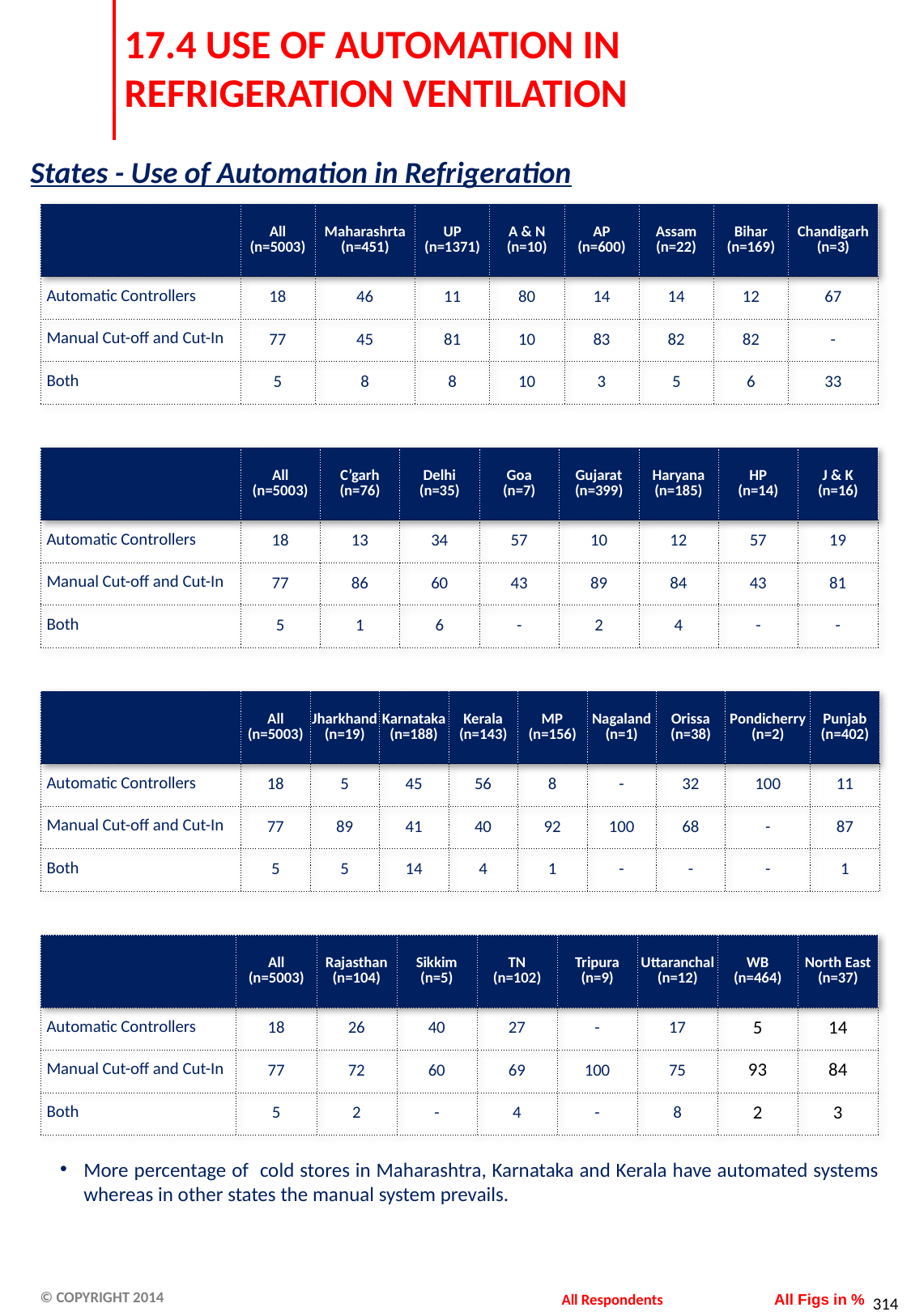

# 17.4 USE OF AUTOMATION IN REFRIGERATION VENTILATION
States - Use of Automation in Refrigeration
|  | All (n=5003) | Maharashrta (n=451) | UP (n=1371) | A & N (n=10) | AP (n=600) | Assam (n=22) | Bihar (n=169) | Chandigarh (n=3) |
| --- | --- | --- | --- | --- | --- | --- | --- | --- |
| Automatic Controllers | 18 | 46 | 11 | 80 | 14 | 14 | 12 | 67 |
| Manual Cut-off and Cut-In | 77 | 45 | 81 | 10 | 83 | 82 | 82 | - |
| Both | 5 | 8 | 8 | 10 | 3 | 5 | 6 | 33 |
|  | All (n=5003) | C’garh (n=76) | Delhi (n=35) | Goa (n=7) | Gujarat (n=399) | Haryana (n=185) | HP (n=14) | J & K (n=16) |
| --- | --- | --- | --- | --- | --- | --- | --- | --- |
| Automatic Controllers | 18 | 13 | 34 | 57 | 10 | 12 | 57 | 19 |
| Manual Cut-off and Cut-In | 77 | 86 | 60 | 43 | 89 | 84 | 43 | 81 |
| Both | 5 | 1 | 6 | - | 2 | 4 | - | - |
|  | All (n=5003) | Jharkhand (n=19) | Karnataka (n=188) | Kerala (n=143) | MP (n=156) | Nagaland (n=1) | Orissa (n=38) | Pondicherry (n=2) | Punjab (n=402) |
| --- | --- | --- | --- | --- | --- | --- | --- | --- | --- |
| Automatic Controllers | 18 | 5 | 45 | 56 | 8 | - | 32 | 100 | 11 |
| Manual Cut-off and Cut-In | 77 | 89 | 41 | 40 | 92 | 100 | 68 | - | 87 |
| Both | 5 | 5 | 14 | 4 | 1 | - | - | - | 1 |
|  | All (n=5003) | Rajasthan (n=104) | Sikkim (n=5) | TN (n=102) | Tripura (n=9) | Uttaranchal (n=12) | WB (n=464) | North East (n=37) |
| --- | --- | --- | --- | --- | --- | --- | --- | --- |
| Automatic Controllers | 18 | 26 | 40 | 27 | - | 17 | 5 | 14 |
| Manual Cut-off and Cut-In | 77 | 72 | 60 | 69 | 100 | 75 | 93 | 84 |
| Both | 5 | 2 | - | 4 | - | 8 | 2 | 3 |
More percentage of  cold stores in Maharashtra, Karnataka and Kerala have automated systems whereas in other states the manual system prevails.
All Respondents
All Figs in %